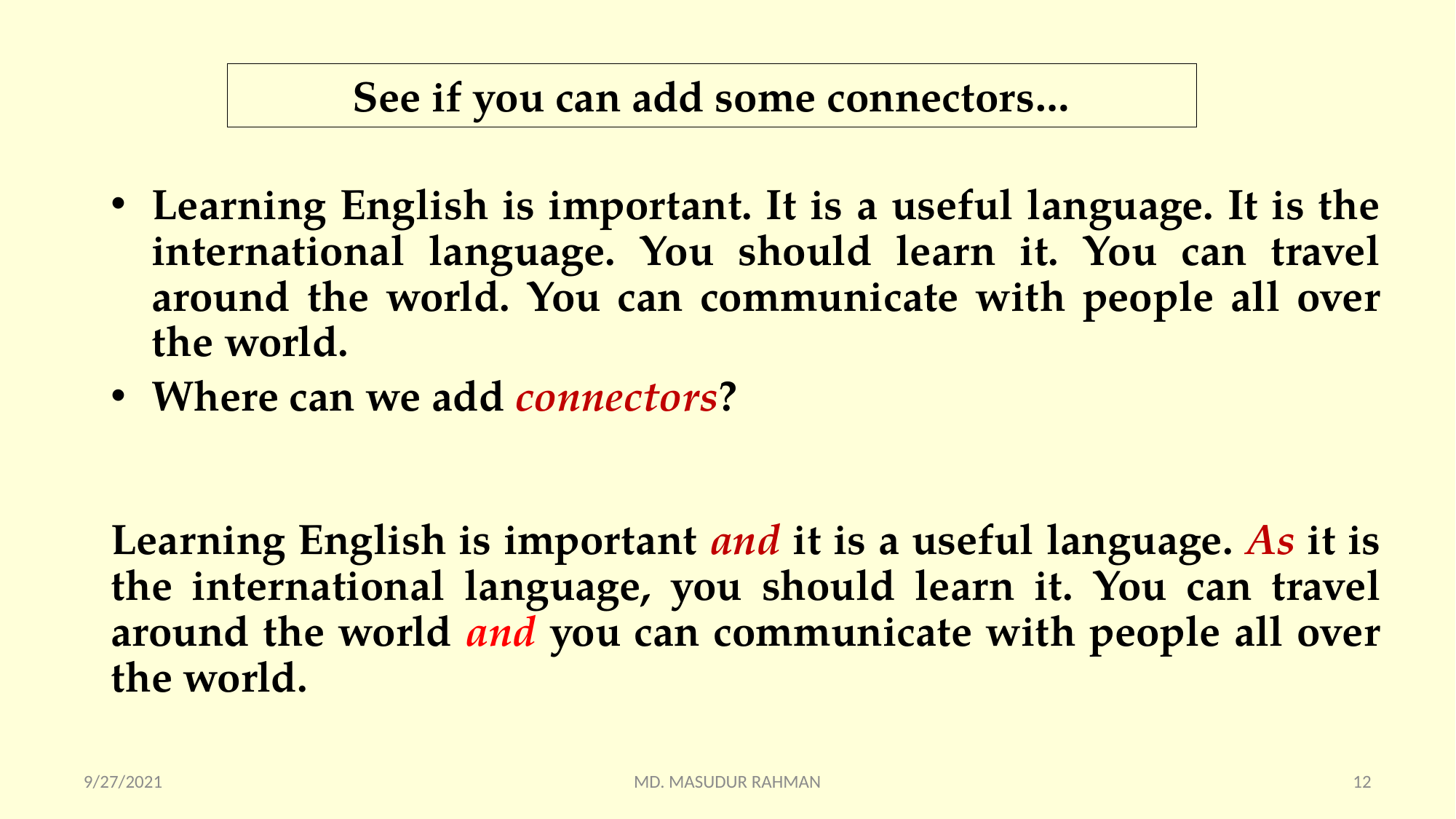

See if you can add some connectors…
Learning English is important. It is a useful language. It is the international language. You should learn it. You can travel around the world. You can communicate with people all over the world.
Where can we add connectors?
Learning English is important and it is a useful language. As it is the international language, you should learn it. You can travel around the world and you can communicate with people all over the world.

9/27/2021
MD. MASUDUR RAHMAN
12